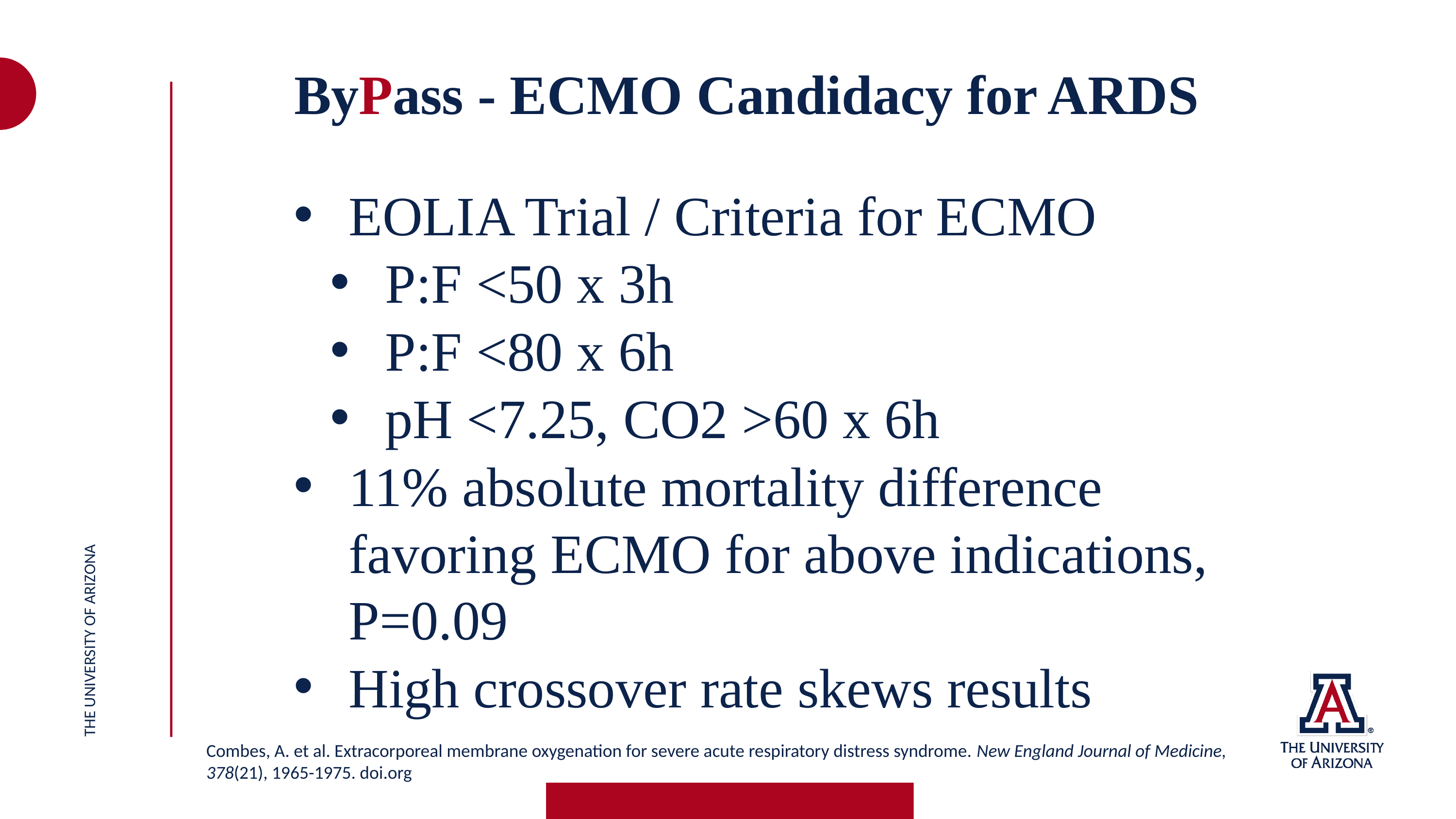

ByPass - ECMO Candidacy for ARDS

EOLIA Trial / Criteria for ECMO
P:F <50 x 3h
P:F <80 x 6h
pH <7.25, CO2 >60 x 6h
11% absolute mortality difference favoring ECMO for above indications, P=0.09
High crossover rate skews results
THE UNIVERSITY OF ARIZONA
Combes, A. et al. Extracorporeal membrane oxygenation for severe acute respiratory distress syndrome. New England Journal of Medicine, 378(21), 1965-1975. doi.org